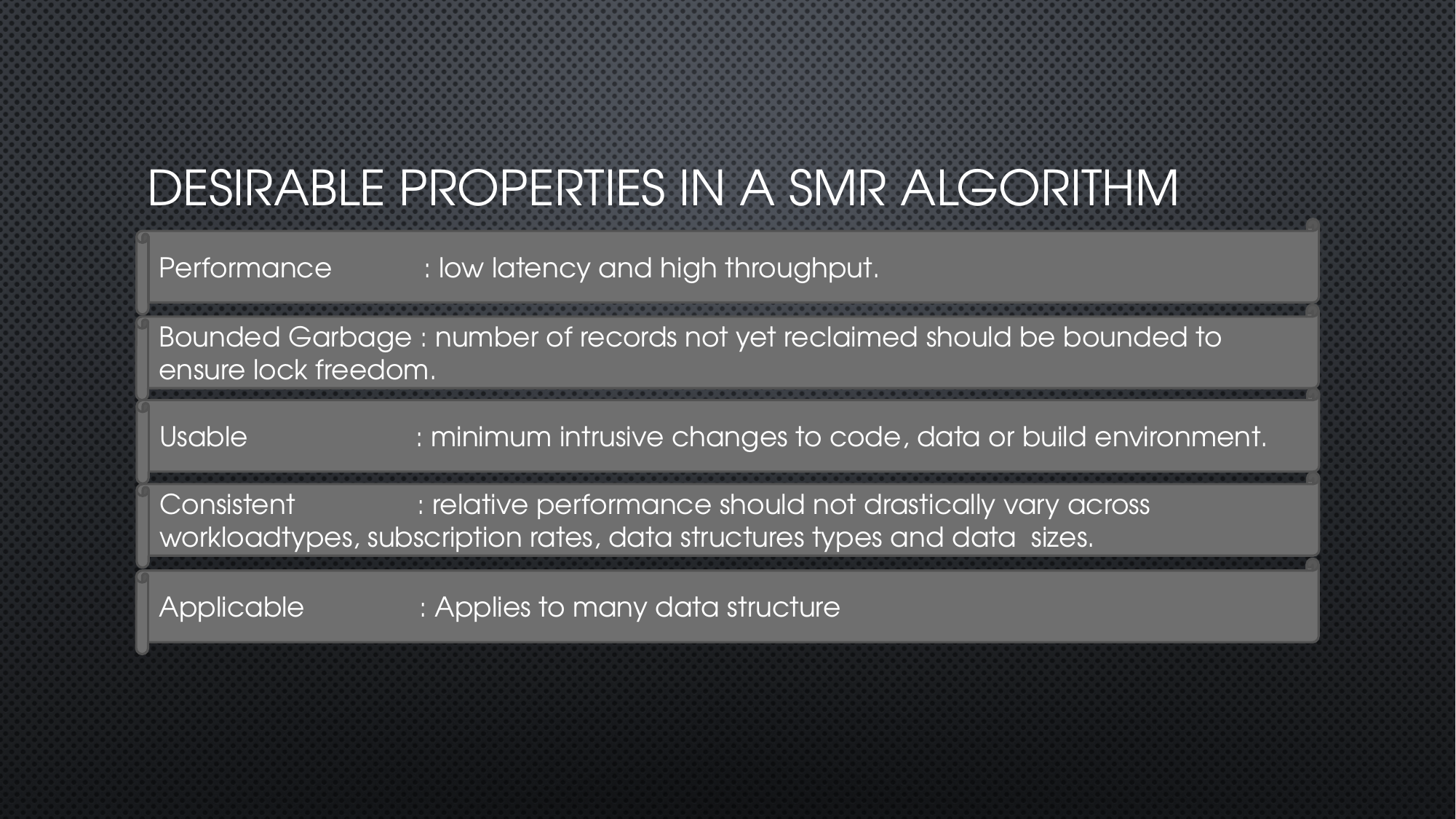

# Desirable Properties In a SMR algorithm
Performance            : low latency and high throughput.
Bounded Garbage : number of records not yet reclaimed should be bounded to ensure lock freedom.
Usable                      : minimum intrusive changes to code, data or build environment.
Consistent                : relative performance should not drastically vary across workloadtypes, subscription rates, data structures types and data  sizes.
Applicable               : Applies to many data structure